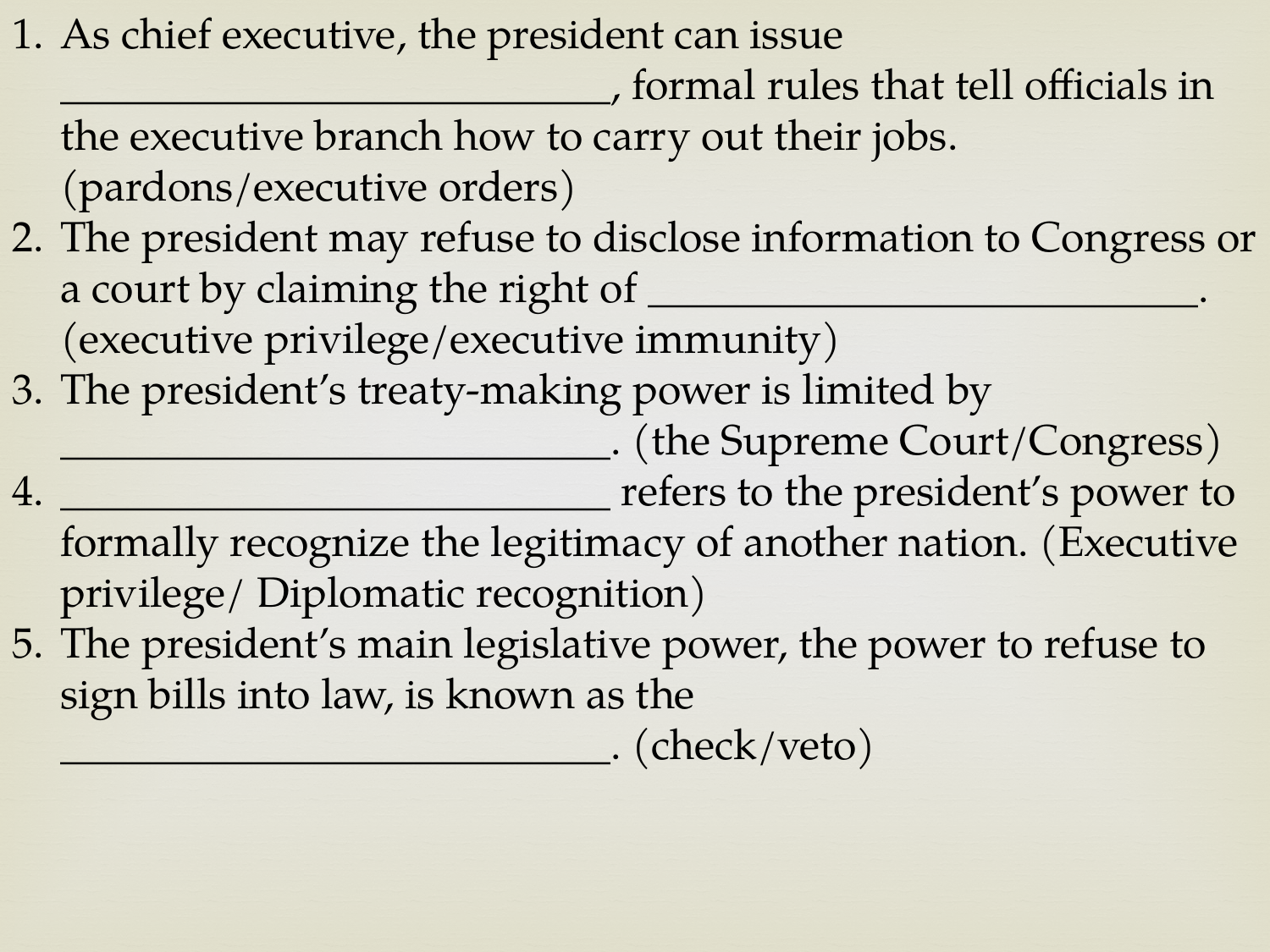

As chief executive, the president can issue __________________________, formal rules that tell officials in the executive branch how to carry out their jobs. (pardons/executive orders)
The president may refuse to disclose information to Congress or a court by claiming the right of __________________________. (executive privilege/executive immunity)
The president’s treaty-making power is limited by __________________________. (the Supreme Court/Congress)
__________________________ refers to the president’s power to formally recognize the legitimacy of another nation. (Executive privilege/ Diplomatic recognition)
The president’s main legislative power, the power to refuse to sign bills into law, is known as the __________________________. (check/veto)